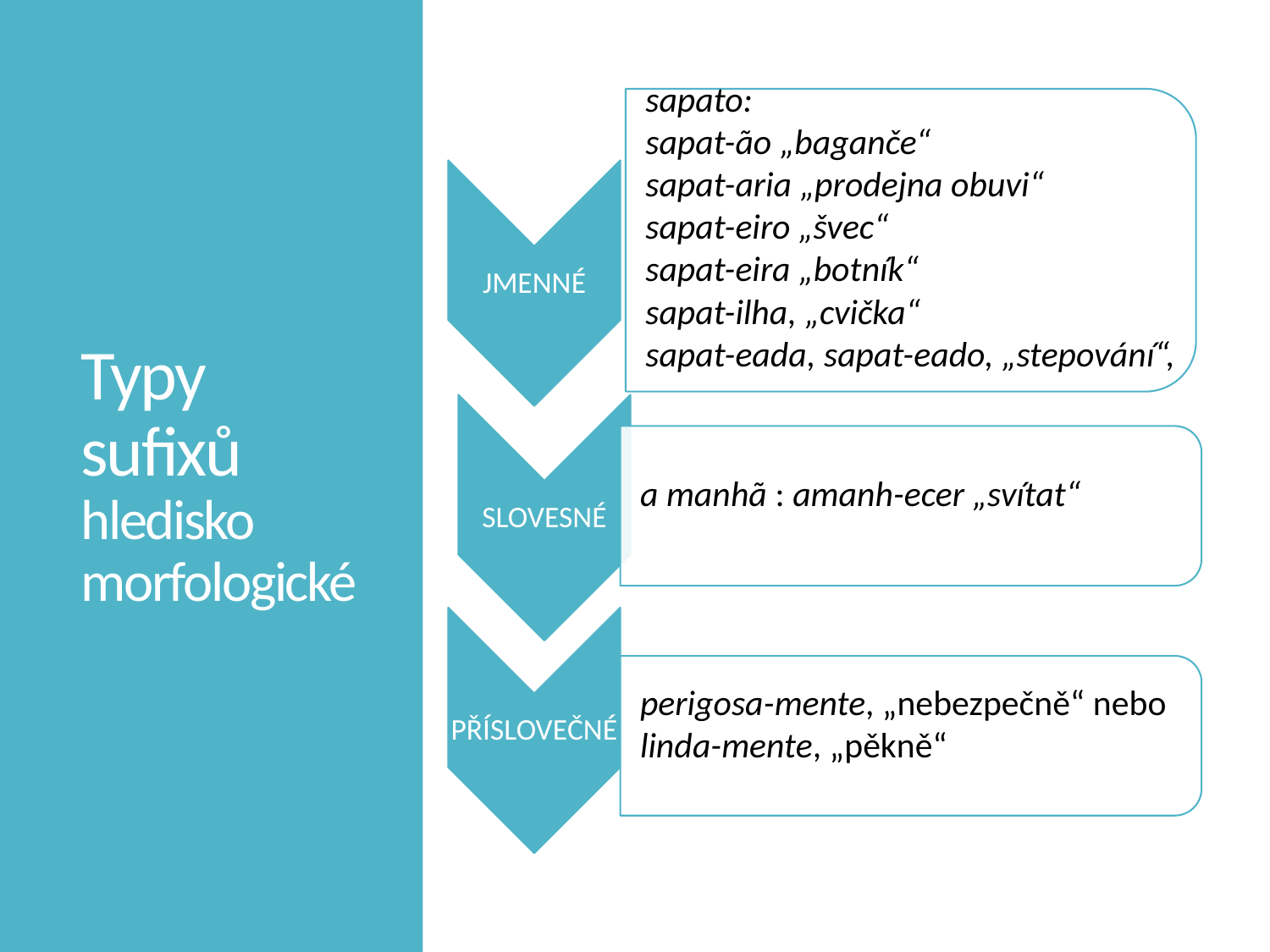

JMENNÉ
sapato:
sapat-ão „baganče“
sapat-aria „prodejna obuvi“
sapat-eiro „švec“
sapat-eira „botník“
sapat-ilha, „cvička“
sapat-eada, sapat-eado, „stepování“,

SLOVESNÉ
a manhã : amanh-ecer „svítat“

PŘÍSLOVEČNÉ
perigosa-mente, „nebezpečně“ nebo  linda-mente, „pěkně“

# Typy sufixů hledisko morfologické